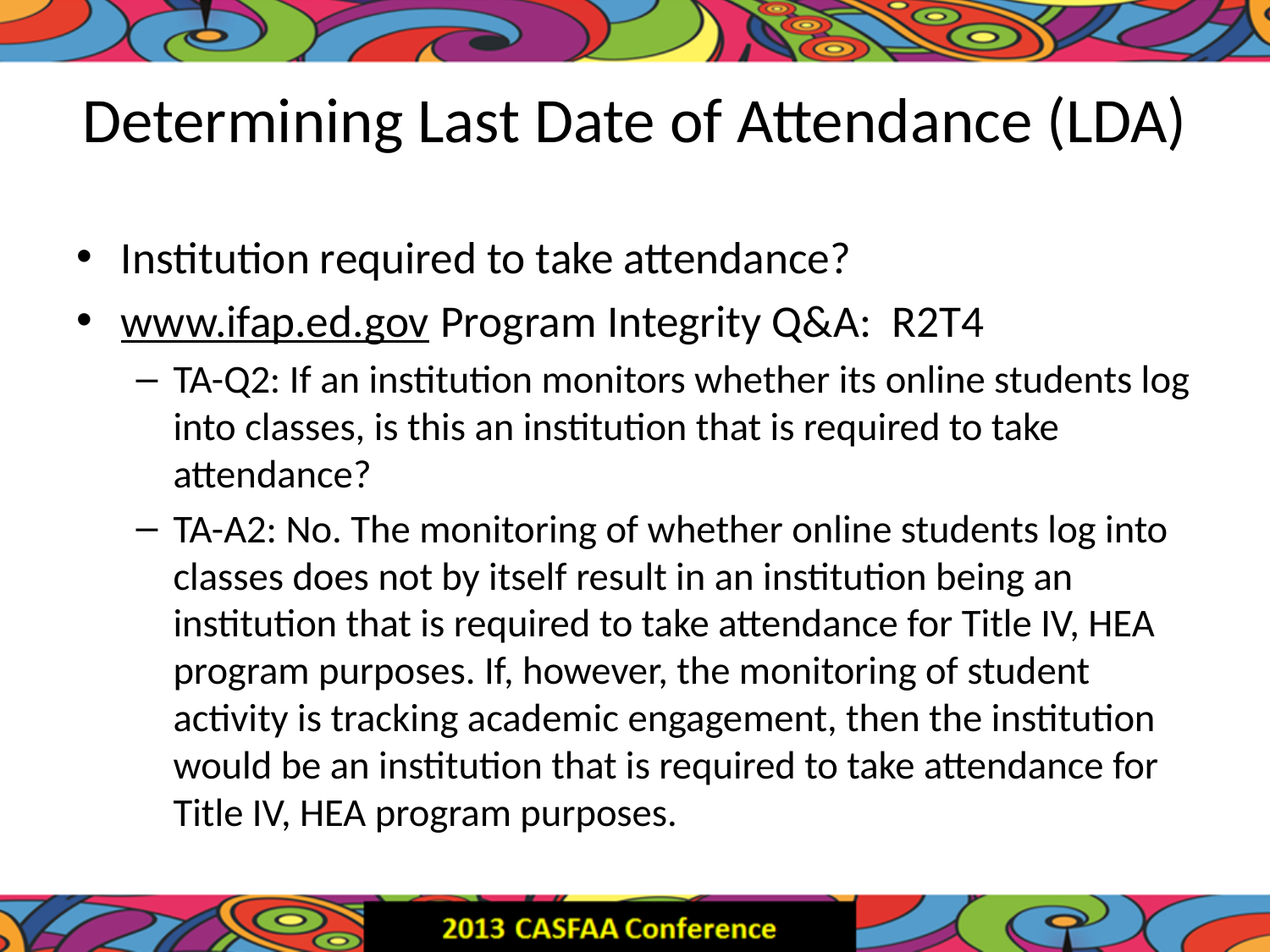

# Determining Last Date of Attendance (LDA)
Institution required to take attendance?
www.ifap.ed.gov Program Integrity Q&A:  R2T4
TA-Q2: If an institution monitors whether its online students log into classes, is this an institution that is required to take attendance?
TA-A2: No. The monitoring of whether online students log into classes does not by itself result in an institution being an institution that is required to take attendance for Title IV, HEA program purposes. If, however, the monitoring of student activity is tracking academic engagement, then the institution would be an institution that is required to take attendance for Title IV, HEA program purposes.